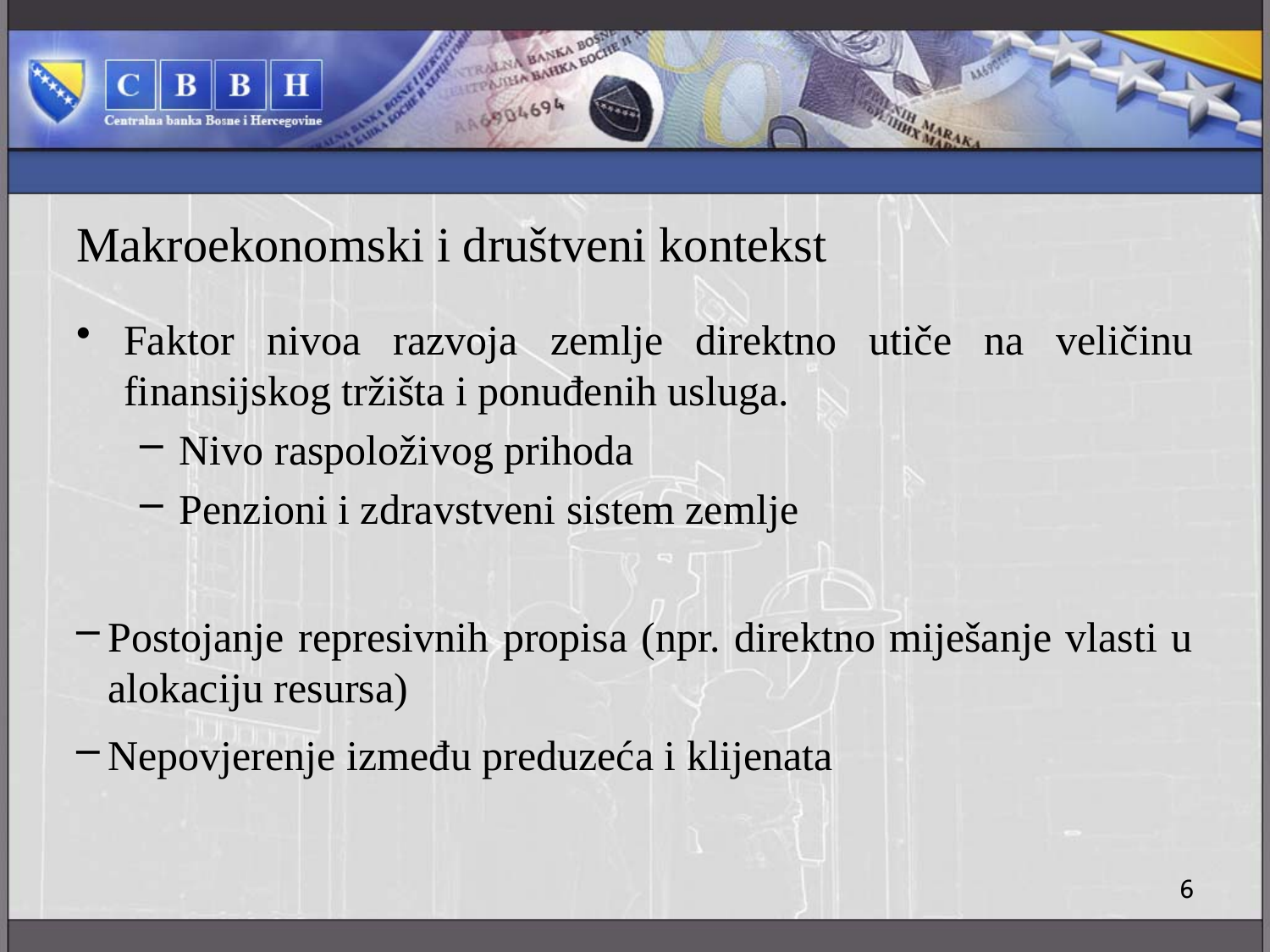

# Makroekonomski i društveni kontekst
Faktor nivoa razvoja zemlje direktno utiče na veličinu finansijskog tržišta i ponuđenih usluga.
Nivo raspoloživog prihoda
Penzioni i zdravstveni sistem zemlje

Postojanje represivnih propisa (npr. direktno miješanje vlasti u alokaciju resursa)
Nepovjerenje između preduzeća i klijenata
6